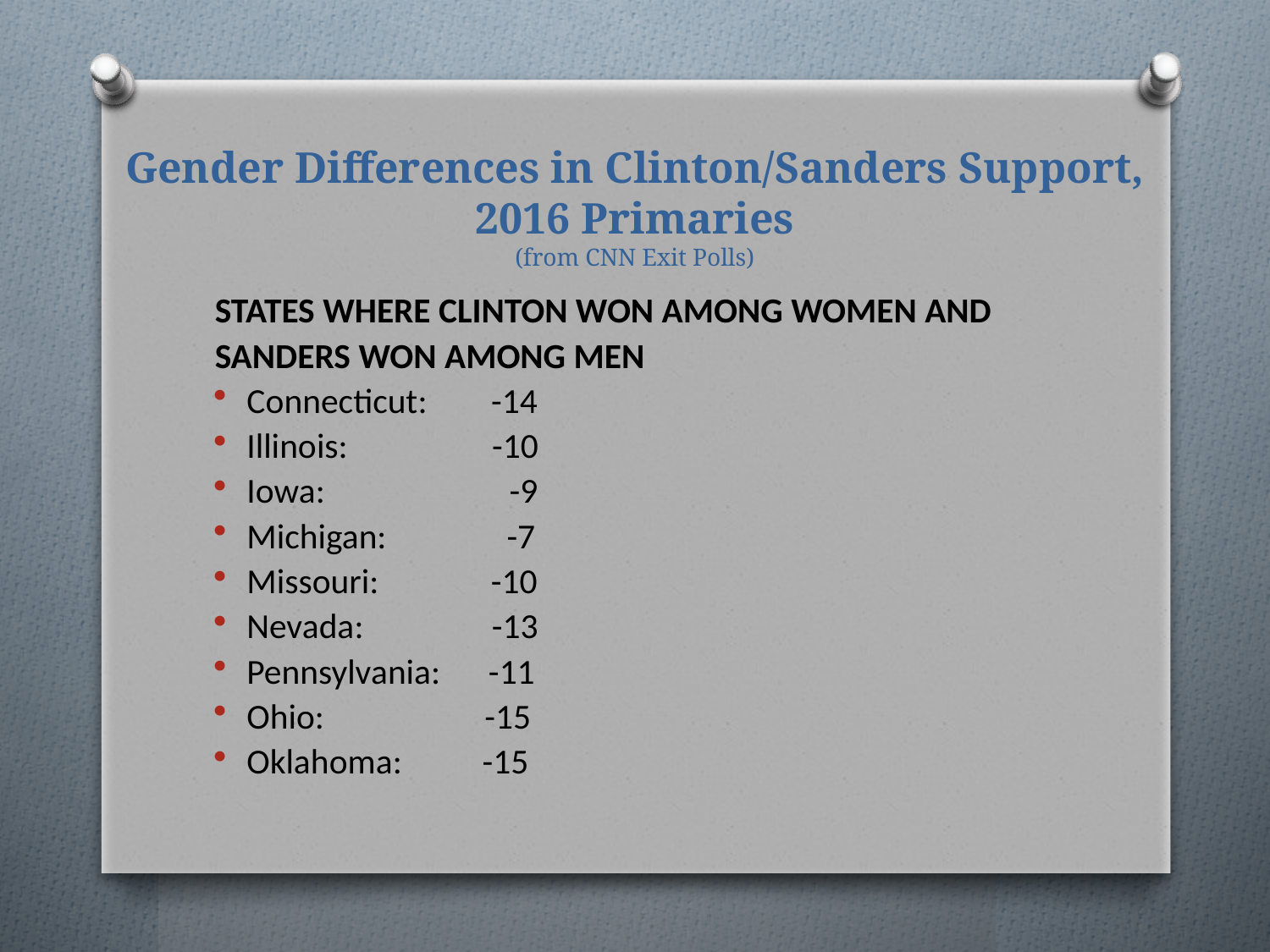

# Gender Differences in Clinton/Sanders Support, 2016 Primaries (from CNN Exit Polls)
STATES WHERE CLINTON WON AMONG WOMEN AND SANDERS WON AMONG MEN
Connecticut:        -14
Illinois:                  -10
Iowa:                       -9
Michigan:               -7
Missouri:              -10
Nevada:                -13
Pennsylvania:      -11
Ohio:                    -15
Oklahoma:          -15